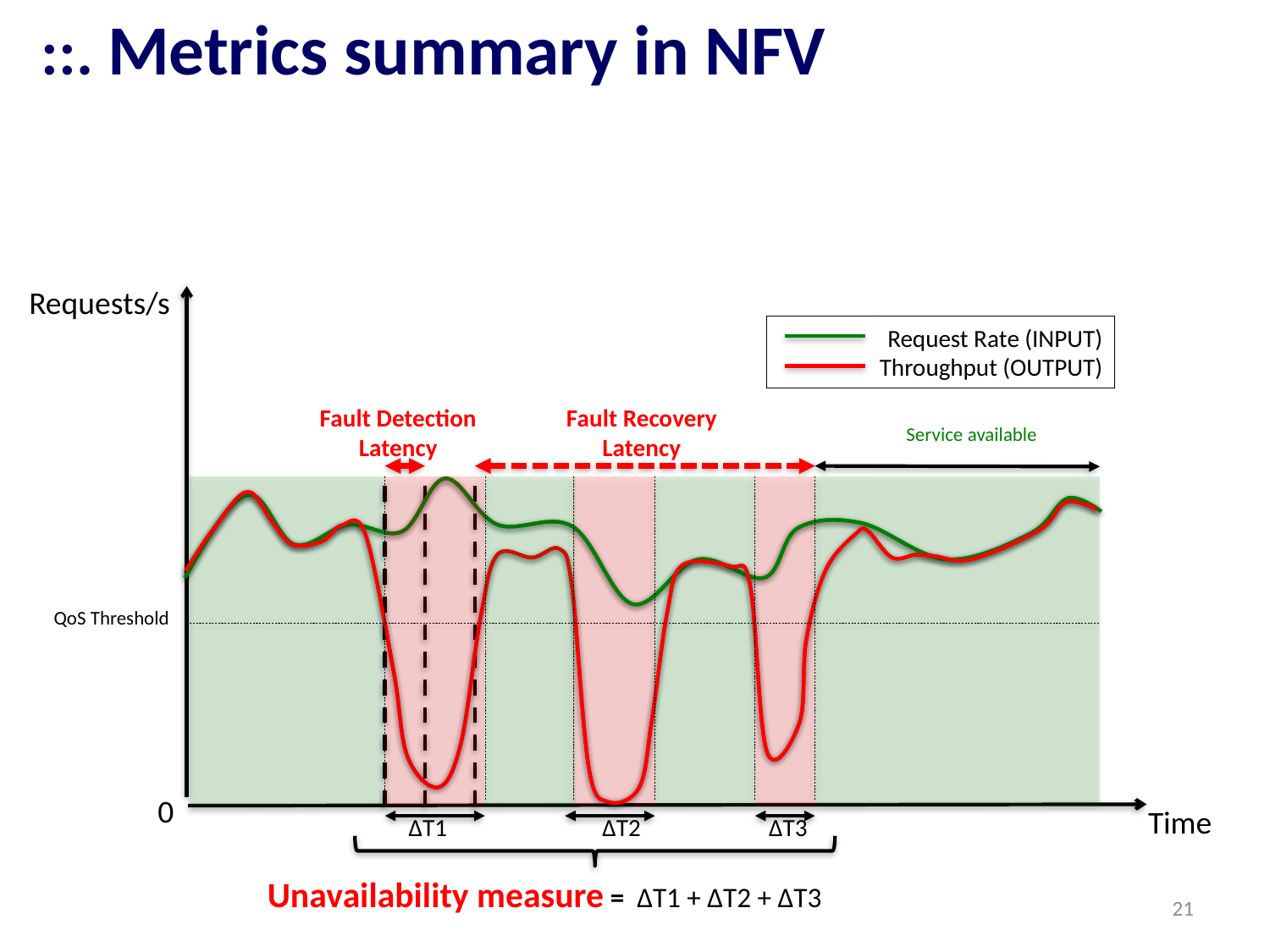

::. Metrics summary in NFV
Requests/s

Request Rate (INPUT)
Throughput (OUTPUT)
Fault Recovery
Latency
Fault Detection
Latency
Service available

QoS Threshold

0
Time
ΔT1
ΔT2
ΔT3
Unavailability measure =  ΔT1 + ΔT2 + ΔT3

21